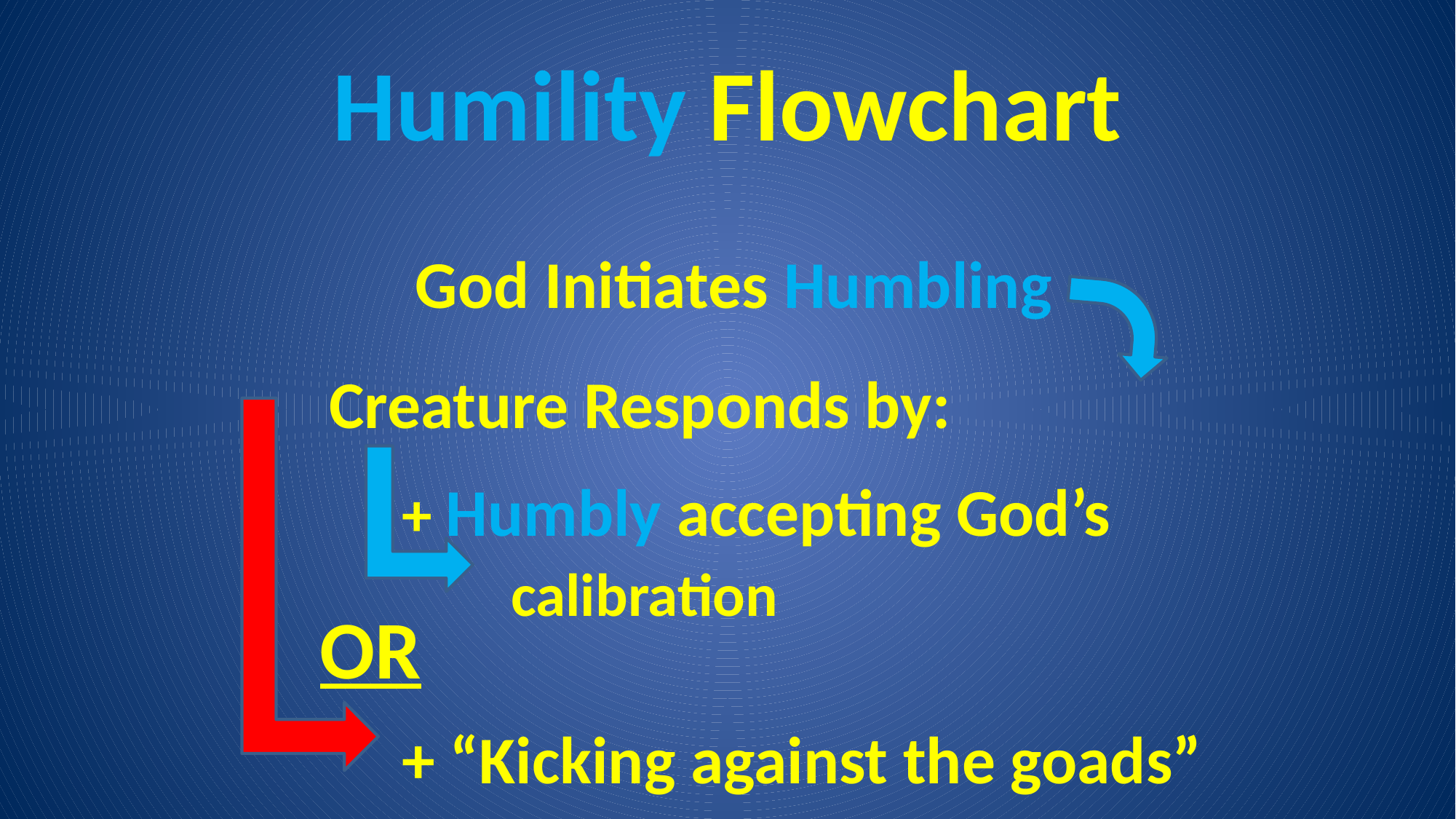

# Humility Flowchart
God Initiates Humbling

Creature Responds by:
+ Humbly accepting God’s        	calibration

+ “Kicking against the goads”

OR